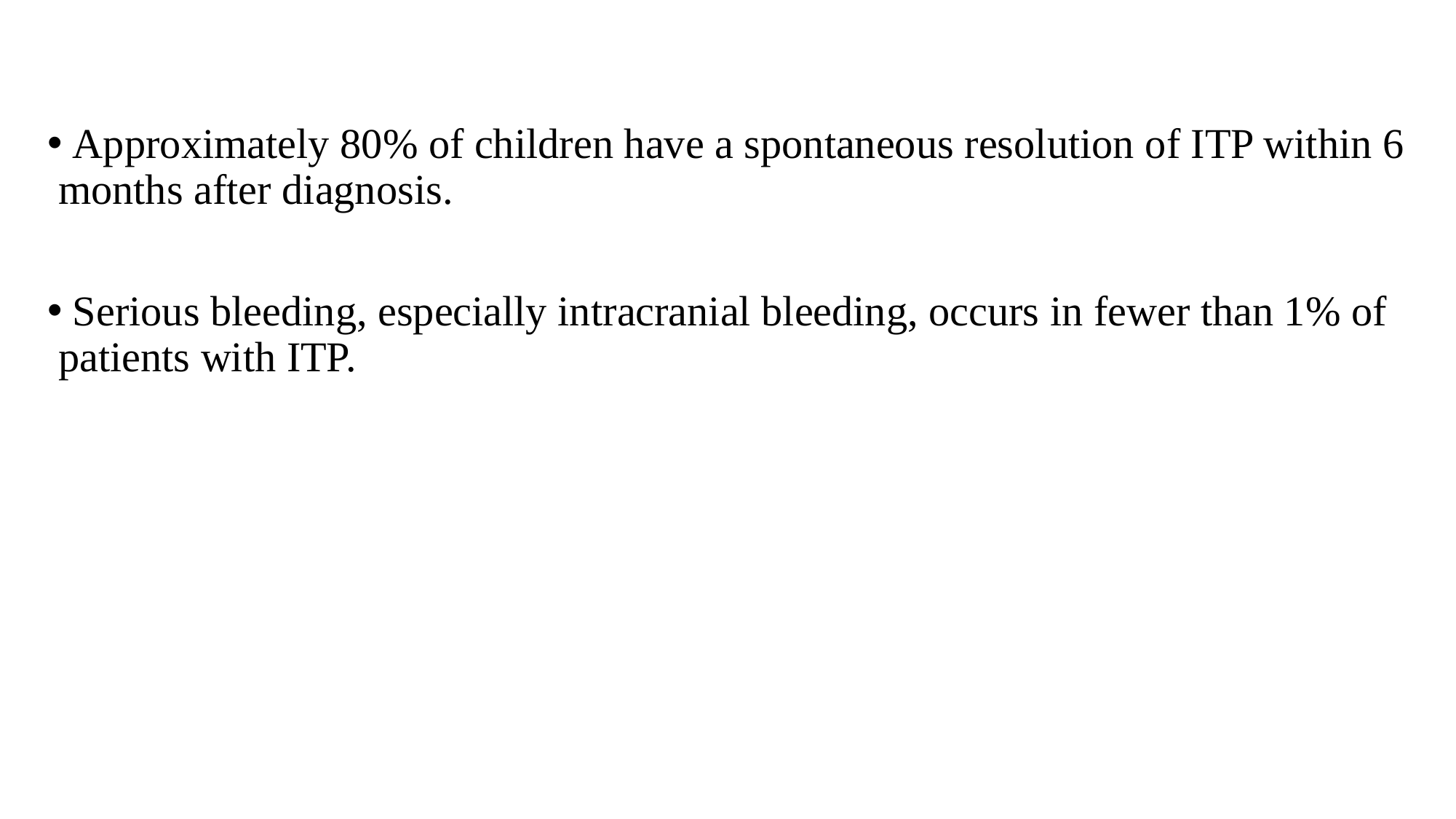

Approximately 80% of children have a spontaneous resolution of ITP within 6 months after diagnosis.

 Serious bleeding, especially intracranial bleeding, occurs in fewer than 1% of patients with ITP.